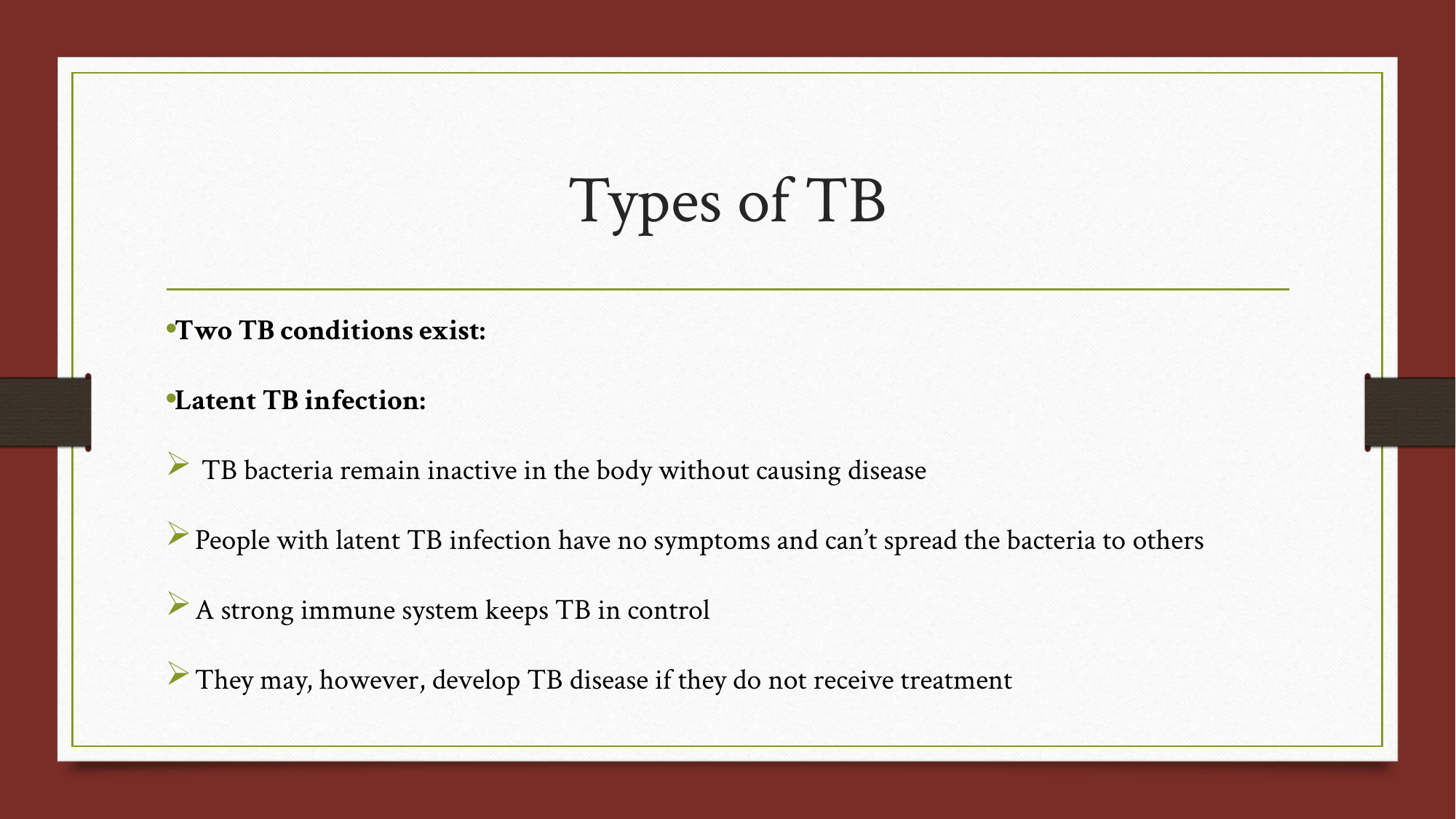

# Types of TB
Two TB conditions exist:

Latent TB infection:

 TB bacteria remain inactive in the body without causing disease

People with latent TB infection have no symptoms and can’t spread the bacteria to others

A strong immune system keeps TB in control

They may, however, develop TB disease if they do not receive treatment